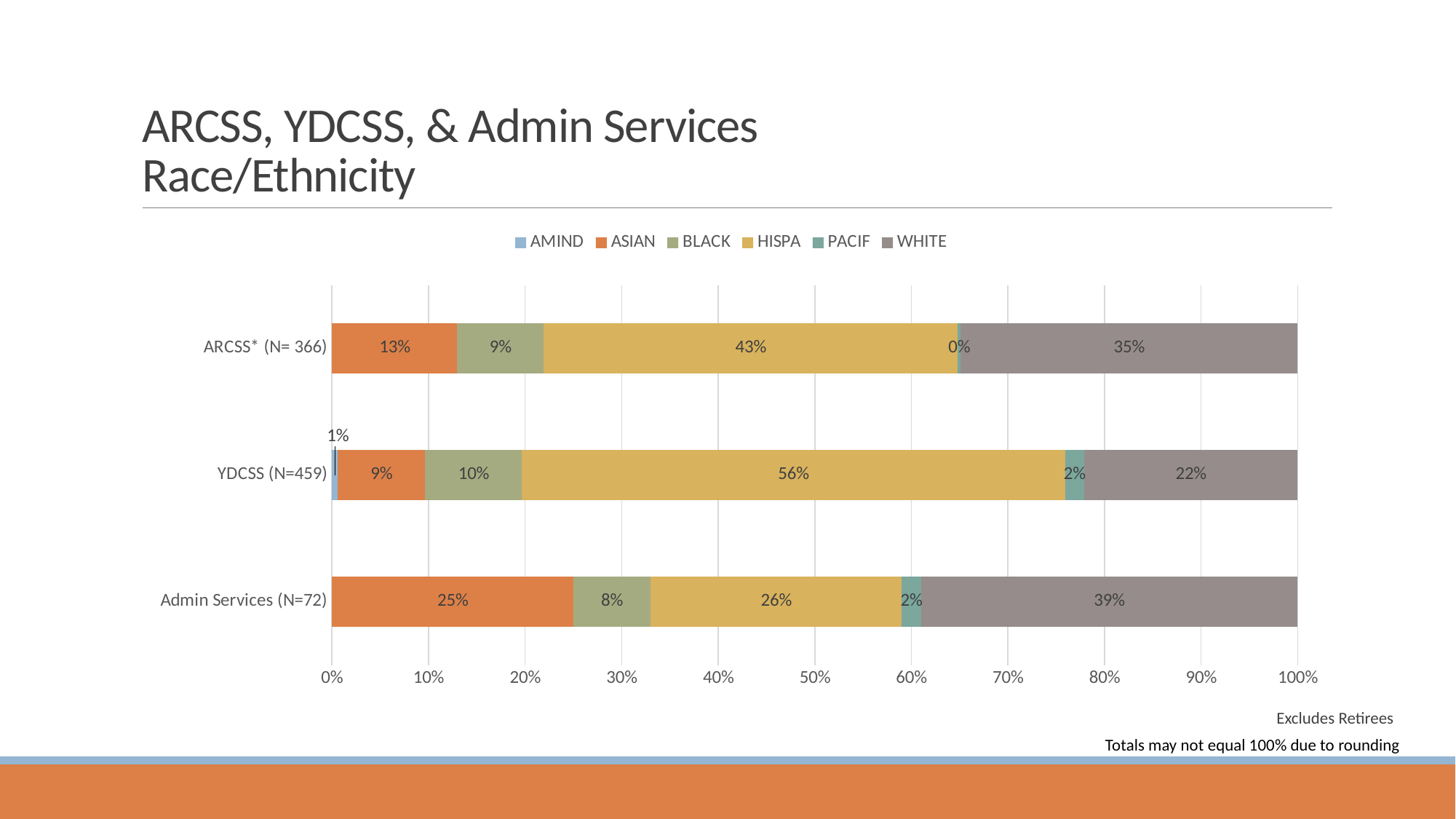

# ARCSS, YDCSS, & Admin Services Race/Ethnicity

### Chart

| Category | AMIND | ASIAN | BLACK | HISPA | PACIF | WHITE |
|---|---|---|---|---|---|---|
| Admin Services (N=72) | 0.0 | 0.25 | 0.08 | 0.26 | 0.02 | 0.39 |
| YDCSS (N=459) | 0.006 | 0.09 | 0.1 | 0.56 | 0.02 | 0.22 |
| ARCSS* (N= 366) | 0.0 | 0.13 | 0.09 | 0.43 | 0.003 | 0.35 |
Excludes Retirees
 Totals may not equal 100% due to rounding